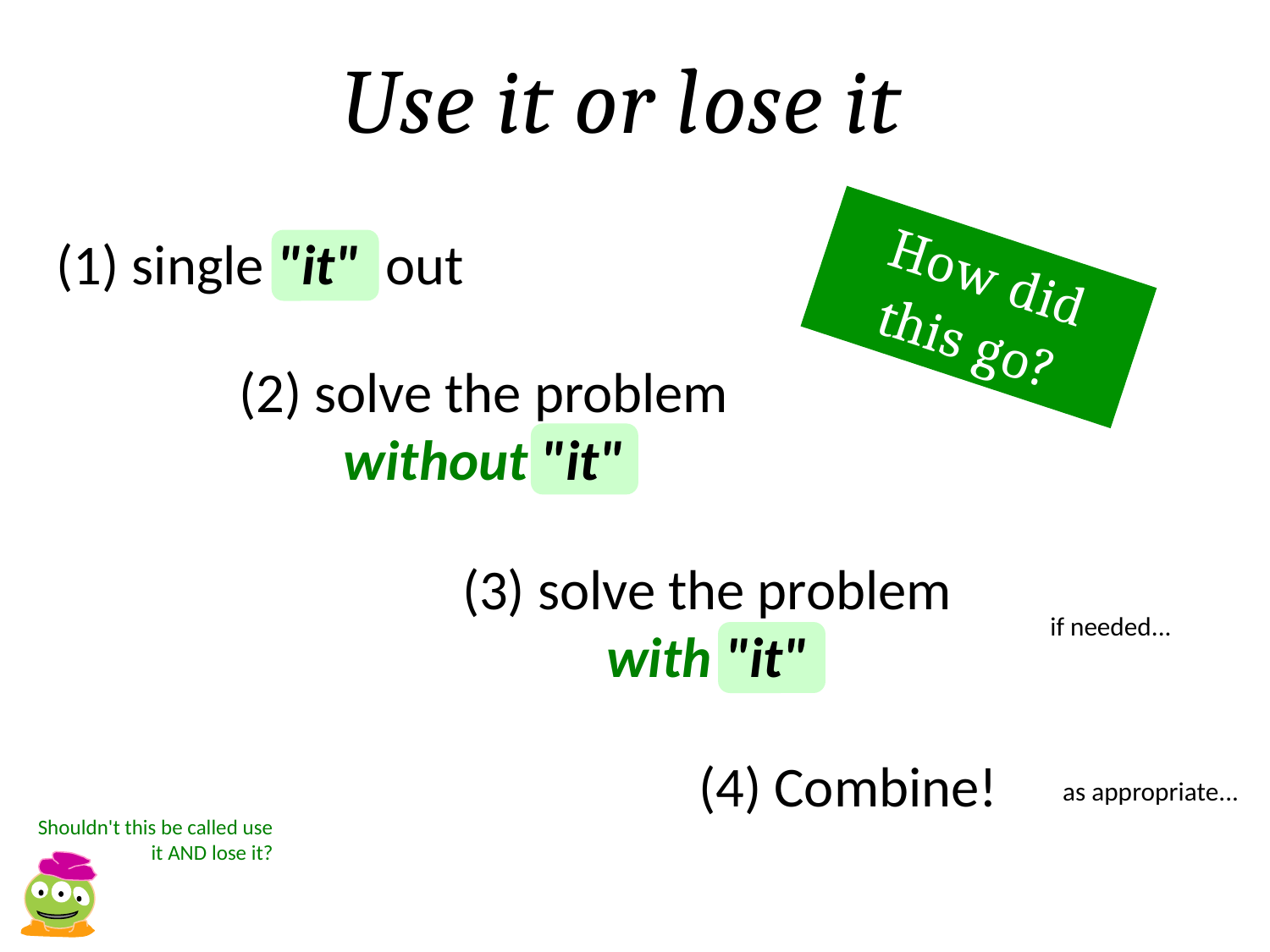

Use it or lose it
(1) single "it"  out

How did this go?
(2) solve the problem without "it"

(3) solve the problem with "it"
if needed...

(4) Combine!
as appropriate...
Shouldn't this be called use it AND lose it?